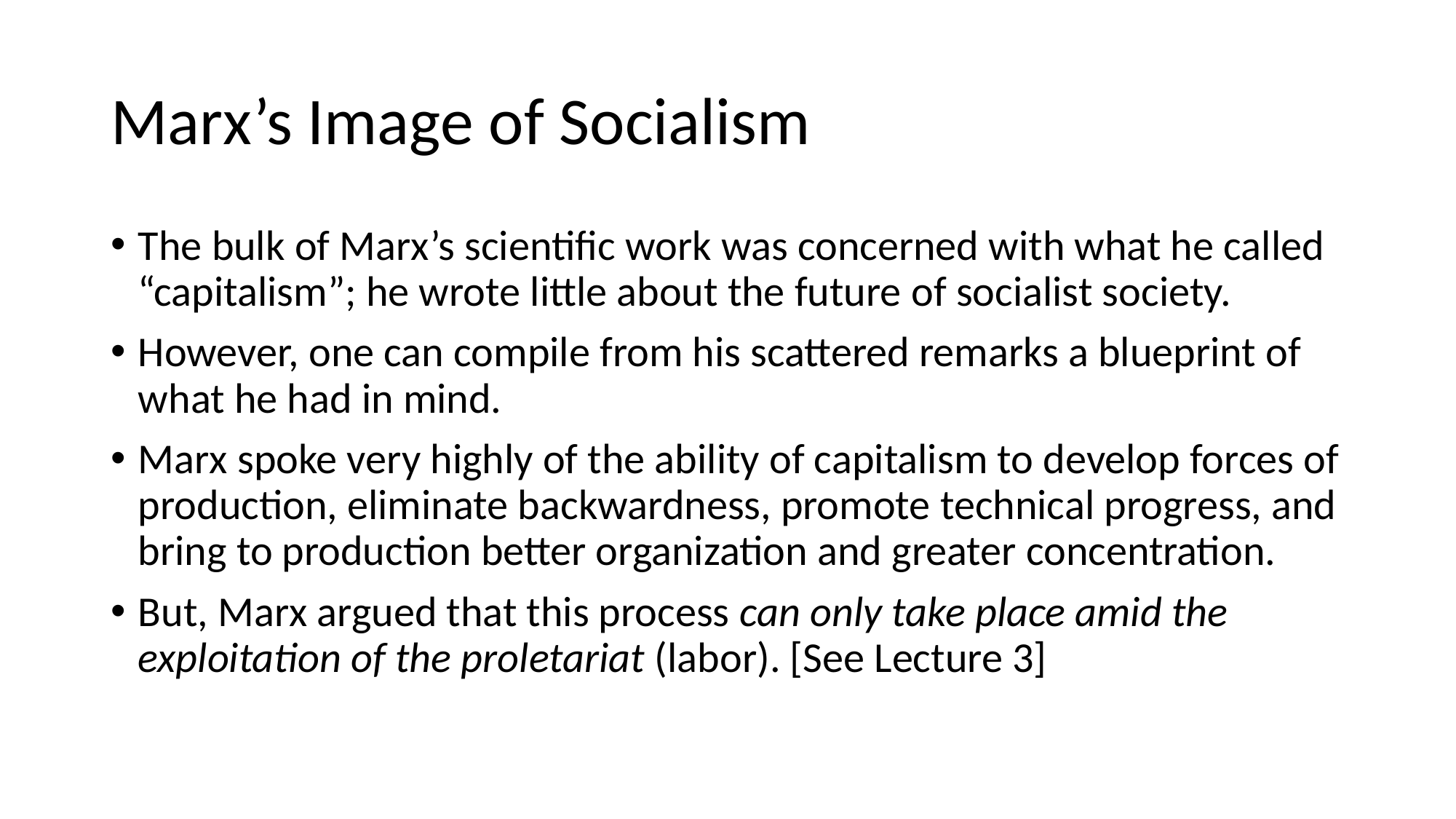

# Marx’s Image of Socialism
The bulk of Marx’s scientific work was concerned with what he called “capitalism”; he wrote little about the future of socialist society.
However, one can compile from his scattered remarks a blueprint of what he had in mind.
Marx spoke very highly of the ability of capitalism to develop forces of production, eliminate backwardness, promote technical progress, and bring to production better organization and greater concentration.
But, Marx argued that this process can only take place amid the exploitation of the proletariat (labor). [See Lecture 3]